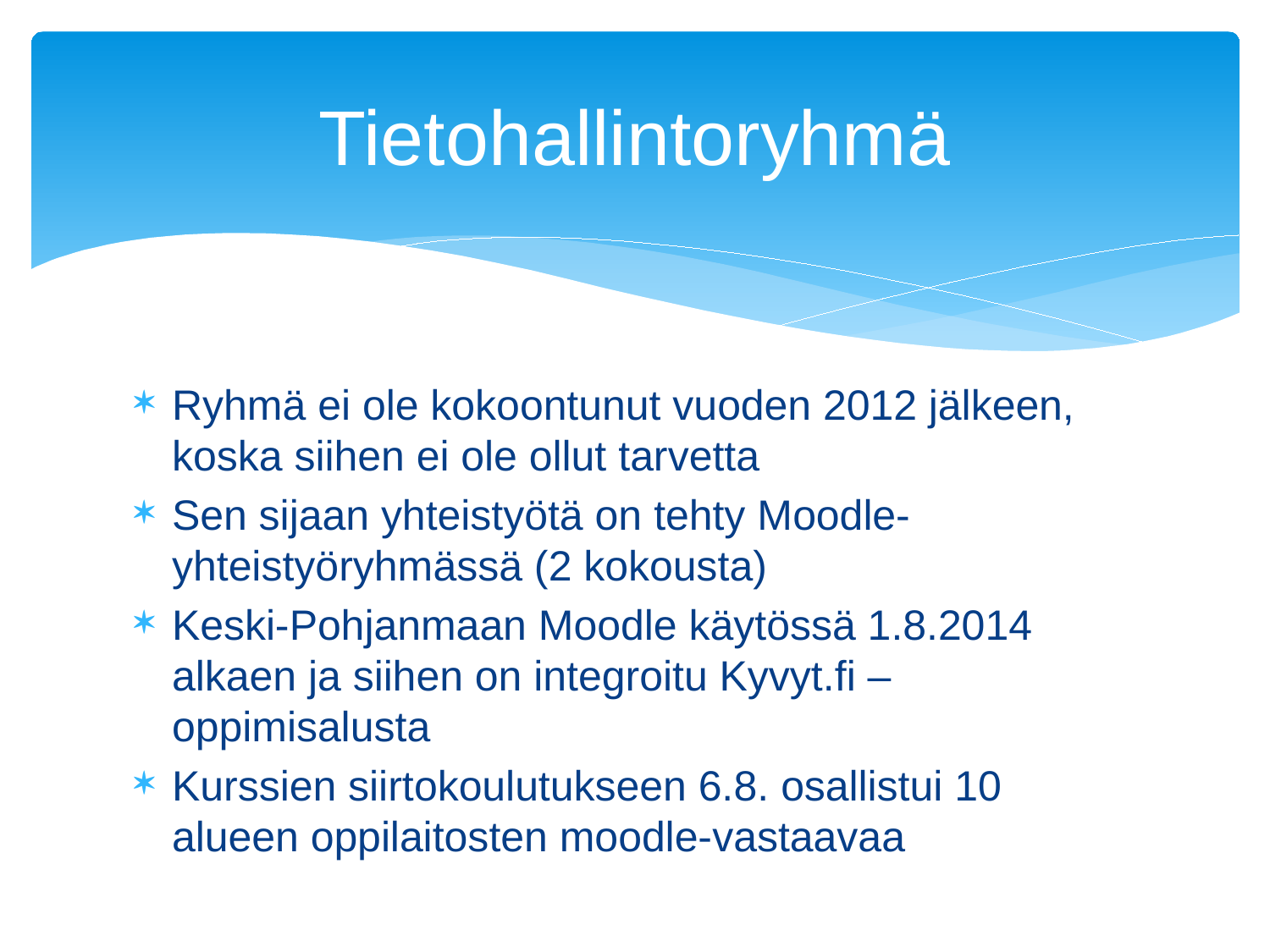

# Tietohallintoryhmä
Ryhmä ei ole kokoontunut vuoden 2012 jälkeen, koska siihen ei ole ollut tarvetta
Sen sijaan yhteistyötä on tehty Moodle-yhteistyöryhmässä (2 kokousta)
Keski-Pohjanmaan Moodle käytössä 1.8.2014 alkaen ja siihen on integroitu Kyvyt.fi –oppimisalusta
Kurssien siirtokoulutukseen 6.8. osallistui 10 alueen oppilaitosten moodle-vastaavaa